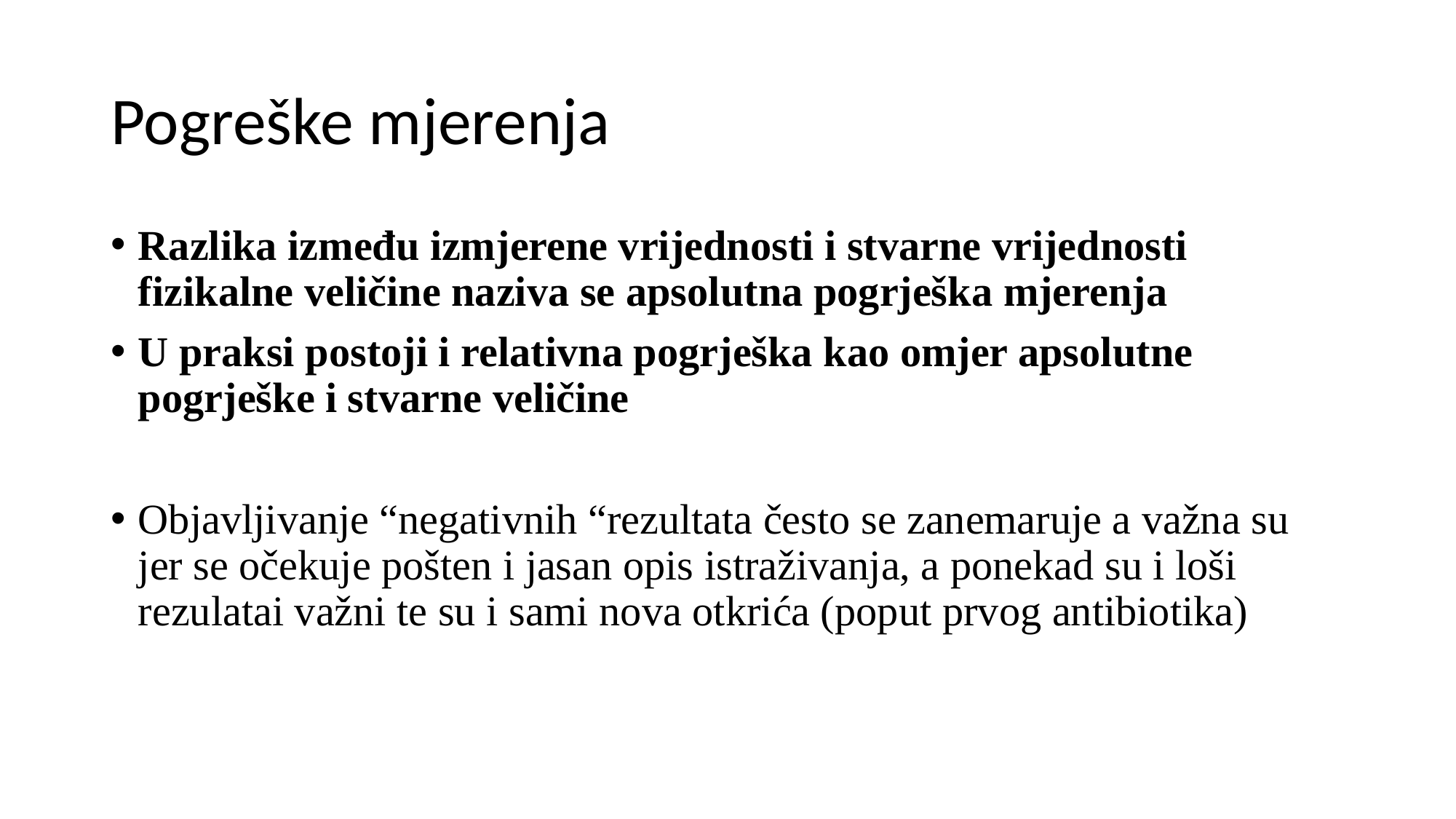

# Pogreške mjerenja
Razlika između izmjerene vrijednosti i stvarne vrijednosti fizikalne veličine naziva se apsolutna pogrješka mjerenja
U praksi postoji i relativna pogrješka kao omjer apsolutne pogrješke i stvarne veličine

Objavljivanje “negativnih “rezultata često se zanemaruje a važna su jer se očekuje pošten i jasan opis istraživanja, a ponekad su i loši rezulatai važni te su i sami nova otkrića (poput prvog antibiotika)